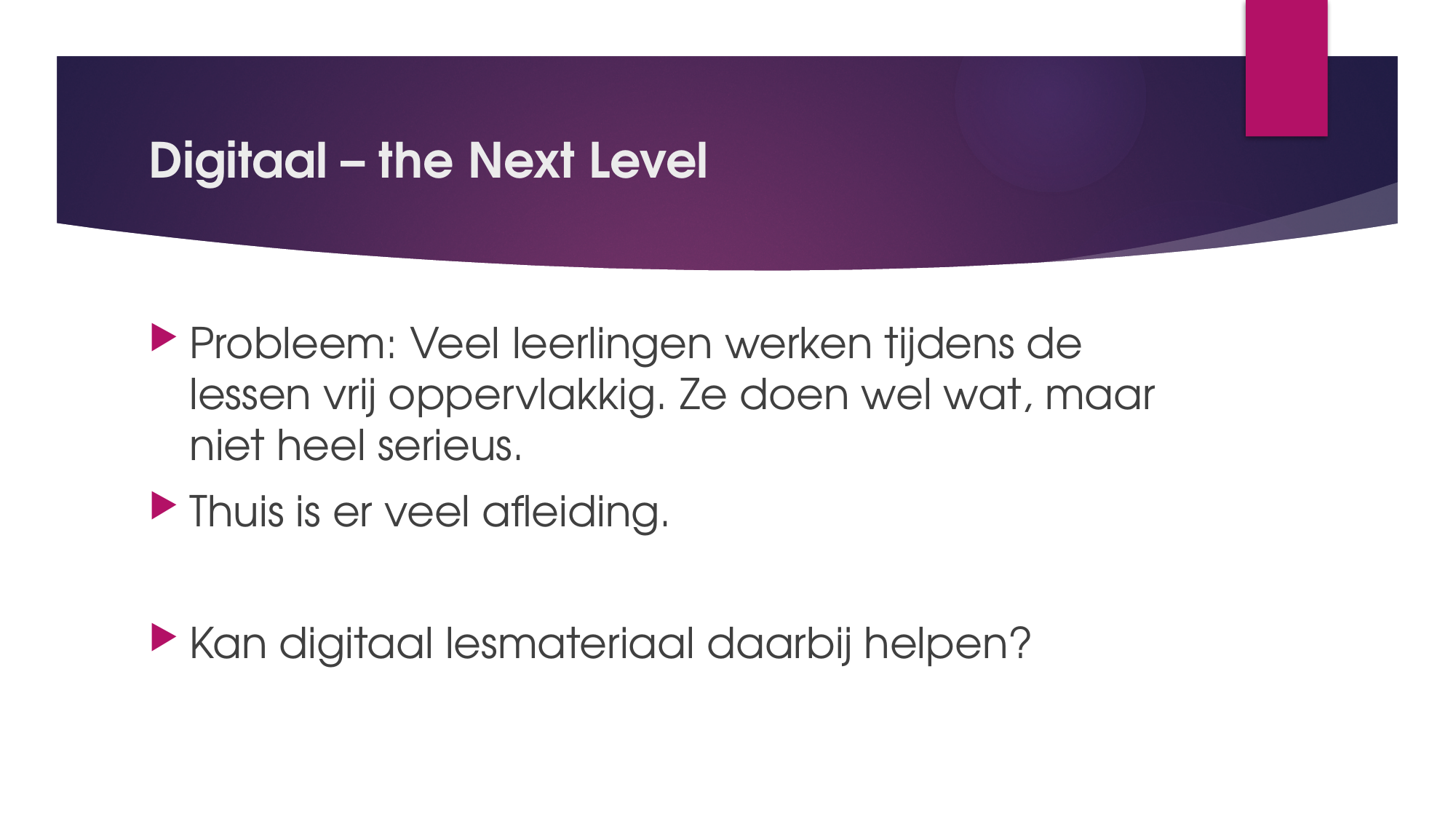

# Digitaal – the Next Level
Probleem: Veel leerlingen werken tijdens de lessen vrij oppervlakkig. Ze doen wel wat, maar niet heel serieus.
Thuis is er veel afleiding.

Kan digitaal lesmateriaal daarbij helpen?